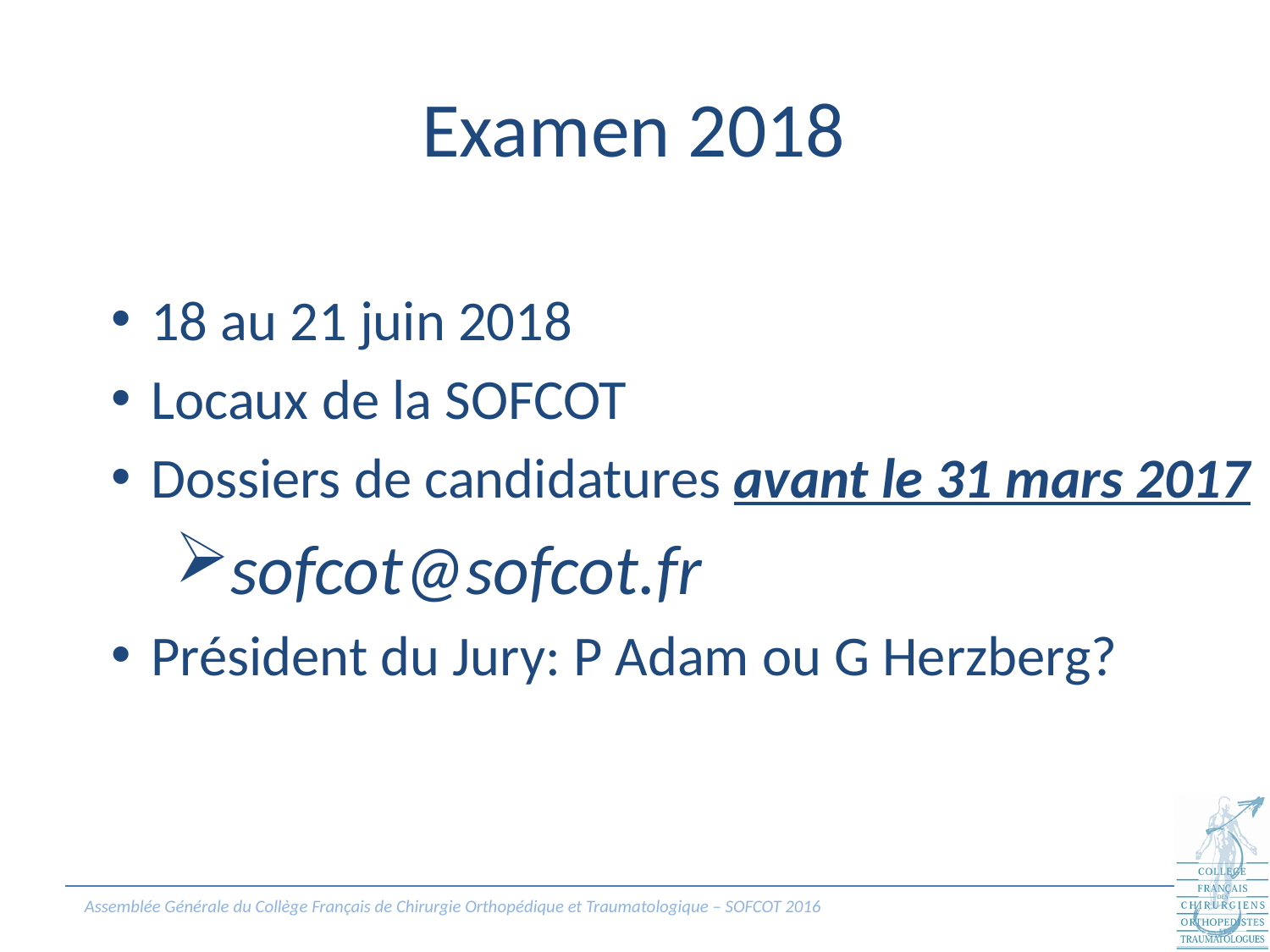

# Examen 2018
18 au 21 juin 2018
Locaux de la SOFCOT
Dossiers de candidatures avant le 31 mars 2017
sofcot@sofcot.fr
Président du Jury: P Adam ou G Herzberg?